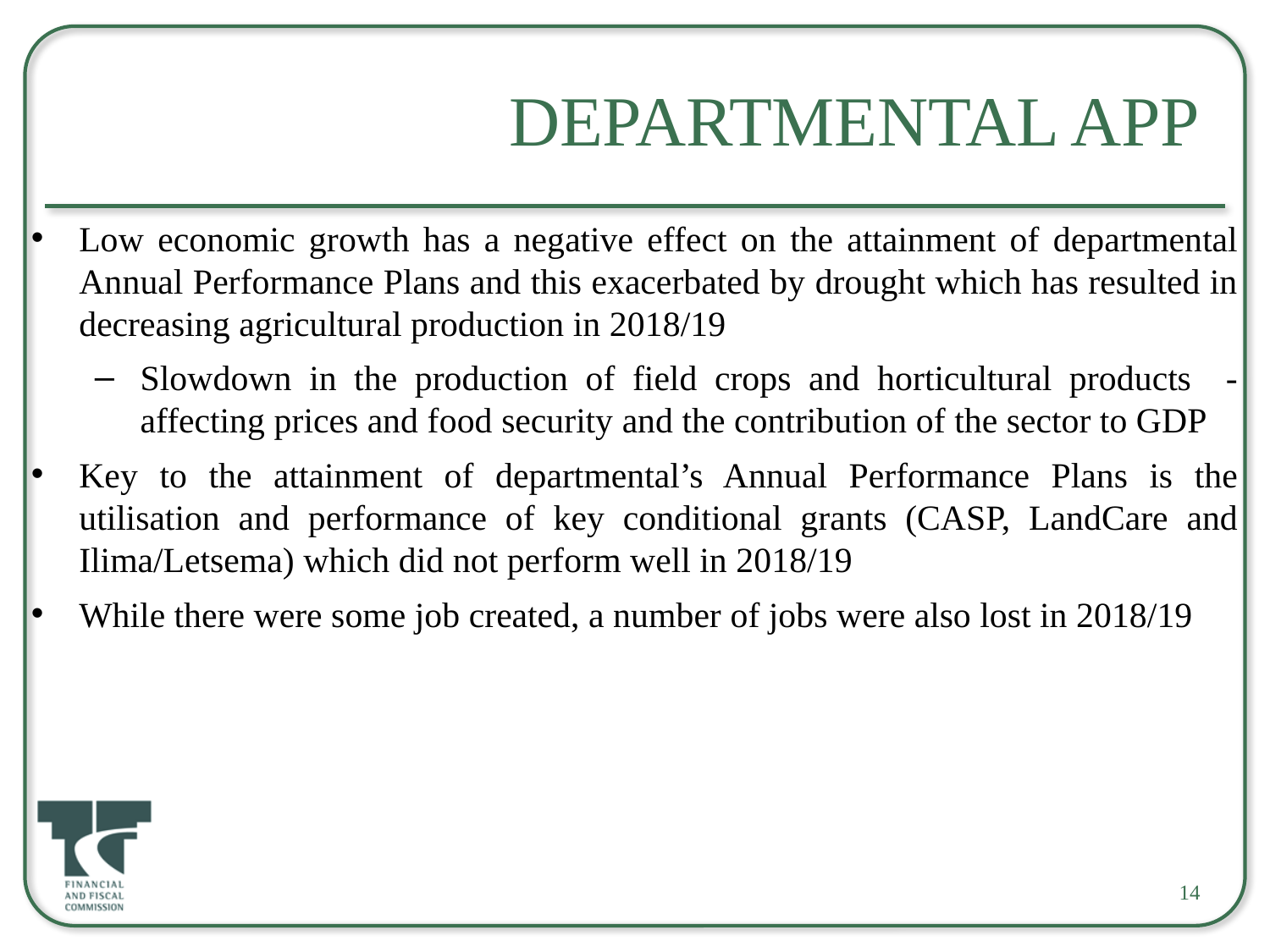

# Departmental APP
Low economic growth has a negative effect on the attainment of departmental Annual Performance Plans and this exacerbated by drought which has resulted in decreasing agricultural production in 2018/19
Slowdown in the production of field crops and horticultural products  - affecting prices and food security and the contribution of the sector to GDP
Key to the attainment of departmental’s Annual Performance Plans is the utilisation and performance of key conditional grants (CASP, LandCare and Ilima/Letsema) which did not perform well in 2018/19
While there were some job created, a number of jobs were also lost in 2018/19
14